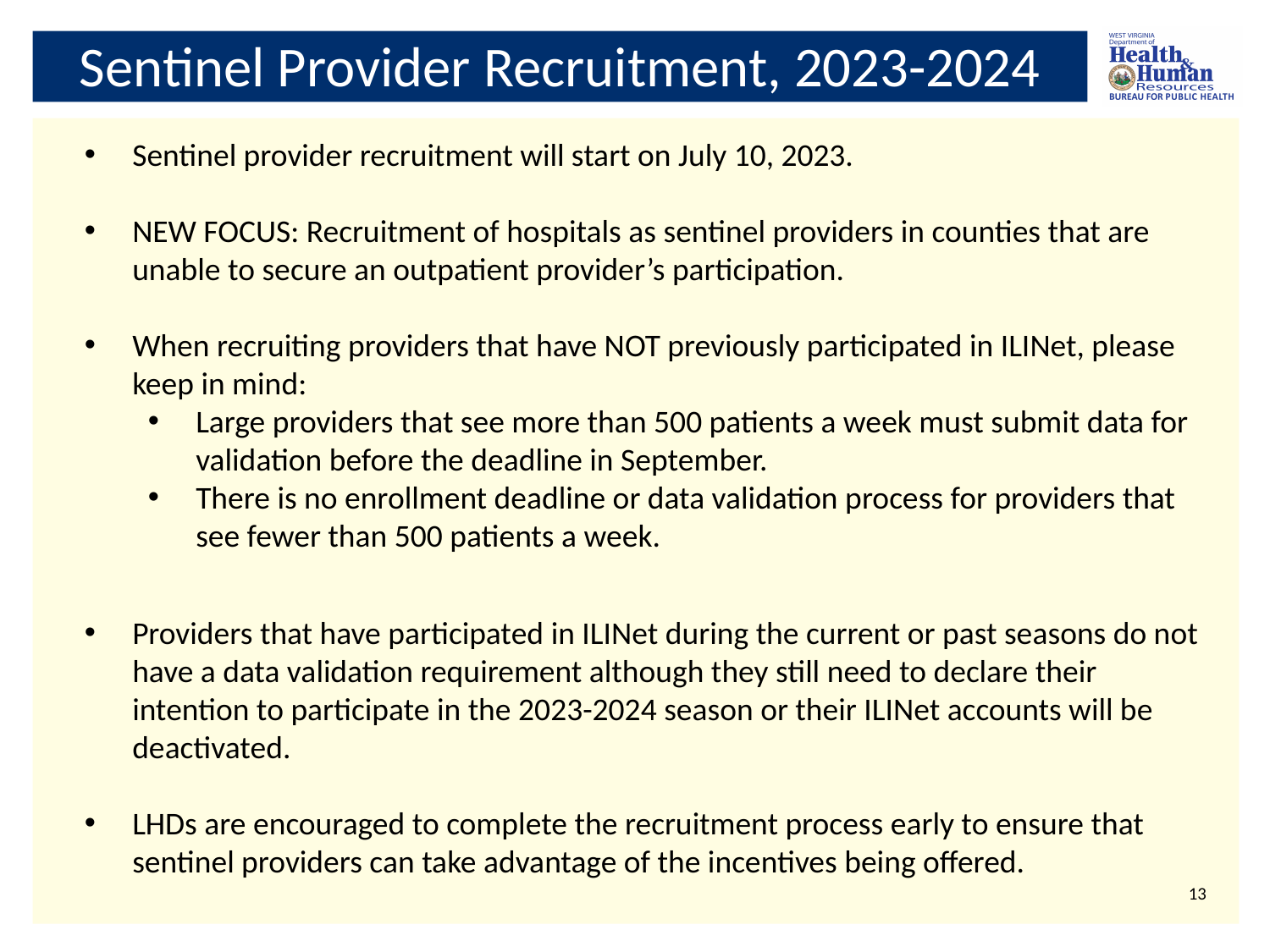

# Sentinel Provider Recruitment, 2023-2024
Sentinel provider recruitment will start on July 10, 2023.

NEW FOCUS: Recruitment of hospitals as sentinel providers in counties that are unable to secure an outpatient provider’s participation.

When recruiting providers that have NOT previously participated in ILINet, please keep in mind:
Large providers that see more than 500 patients a week must submit data for validation before the deadline in September.
There is no enrollment deadline or data validation process for providers that see fewer than 500 patients a week.

Providers that have participated in ILINet during the current or past seasons do not have a data validation requirement although they still need to declare their intention to participate in the 2023-2024 season or their ILINet accounts will be deactivated.

LHDs are encouraged to complete the recruitment process early to ensure that sentinel providers can take advantage of the incentives being offered.
13